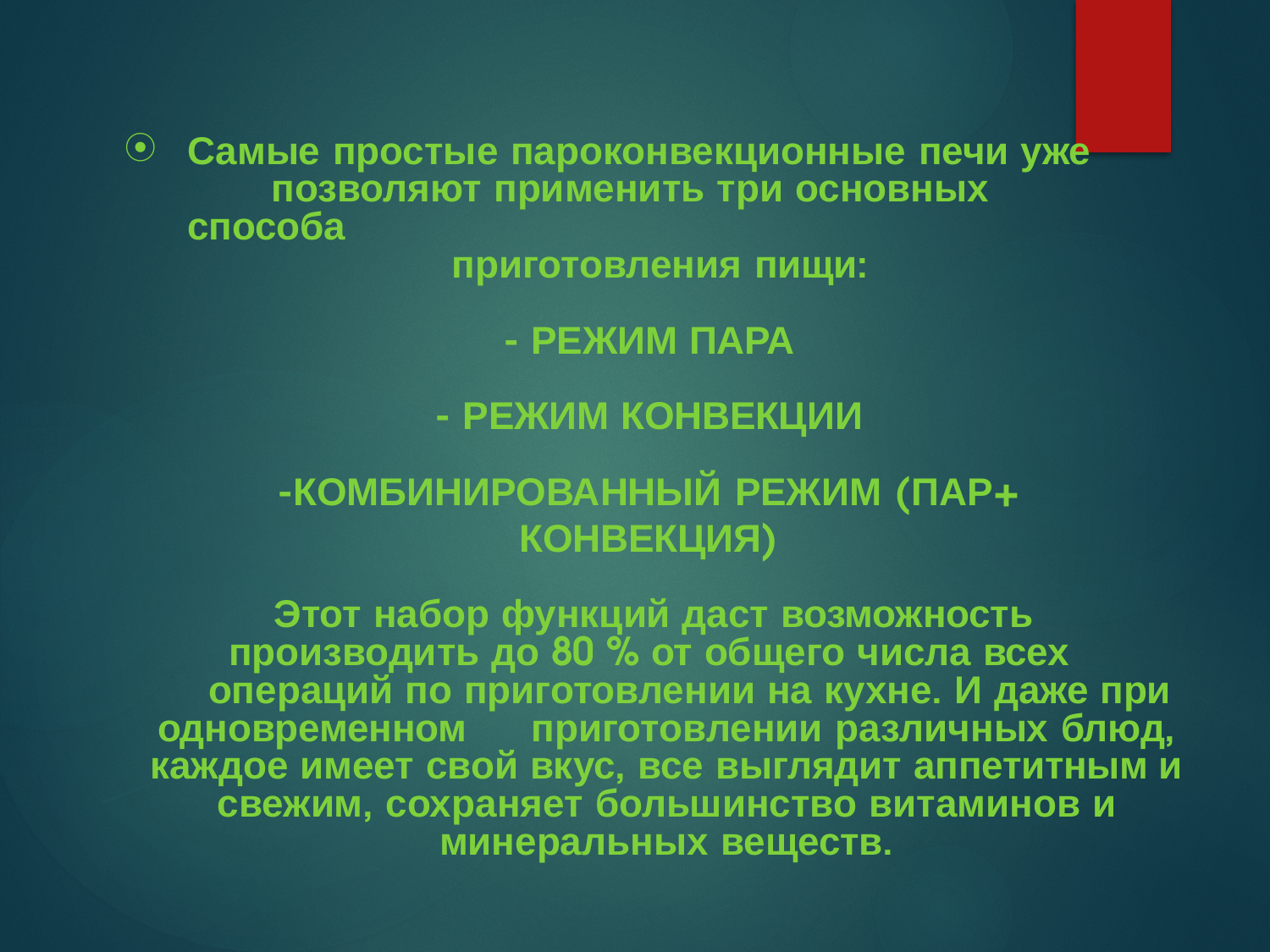

Самые простые пароконвекционные печи уже 	позволяют применить три основных способа
приготовления пищи:
- РЕЖИМ ПАРА
- РЕЖИМ КОНВЕКЦИИ
-КОМБИНИРОВАННЫЙ РЕЖИМ (ПАР+ КОНВЕКЦИЯ)
Этот набор функций даст возможность производить до 80 % от общего числа всех
операций по приготовлении на кухне. И даже при одновременном	приготовлении различных блюд, каждое имеет свой вкус, все выглядит аппетитным и свежим, сохраняет большинство витаминов и минеральных веществ.